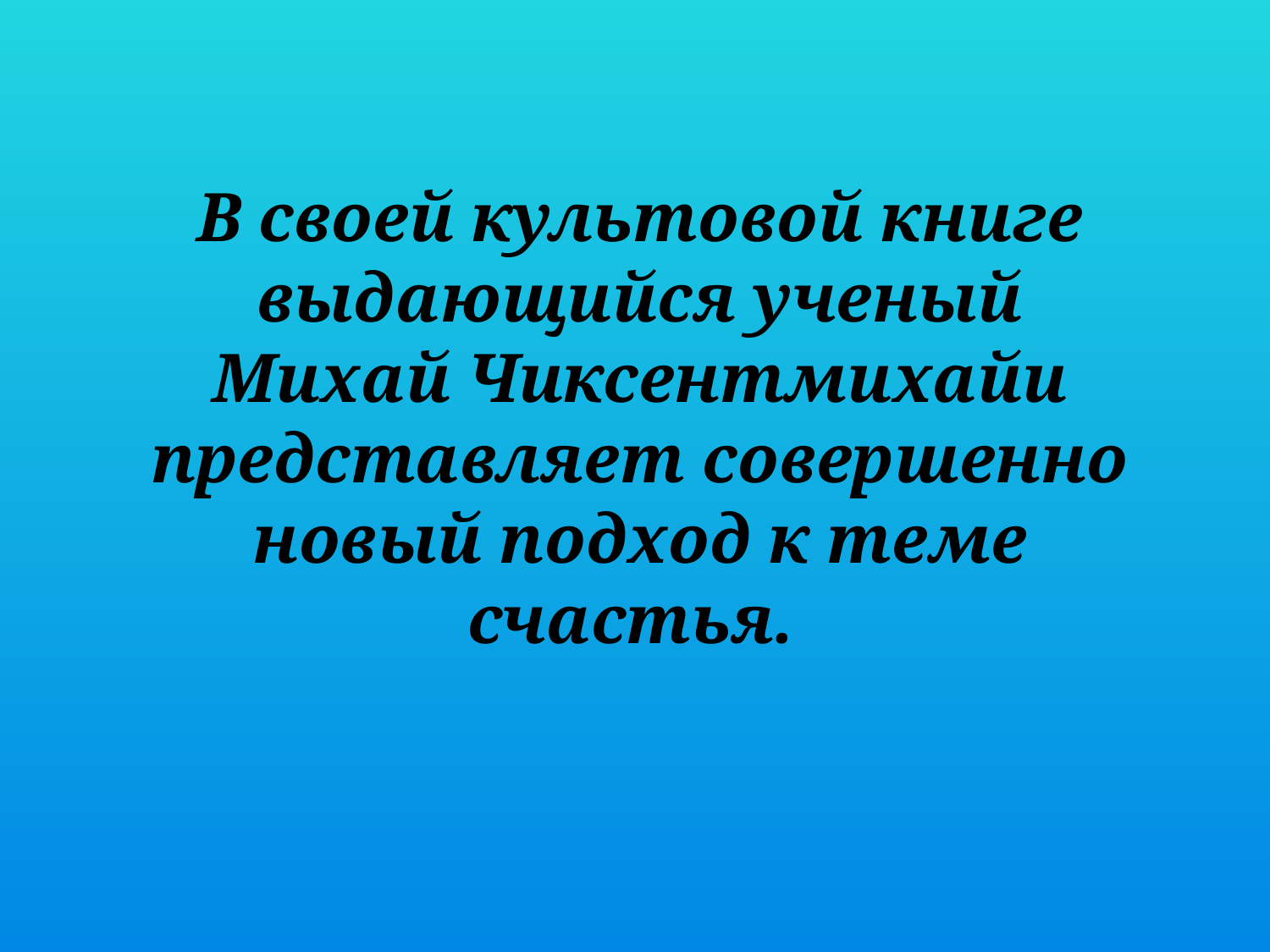

В своей культовой книге выдающийся ученый Михай Чиксентмихайи представляет совершенно новый подход к теме счастья.